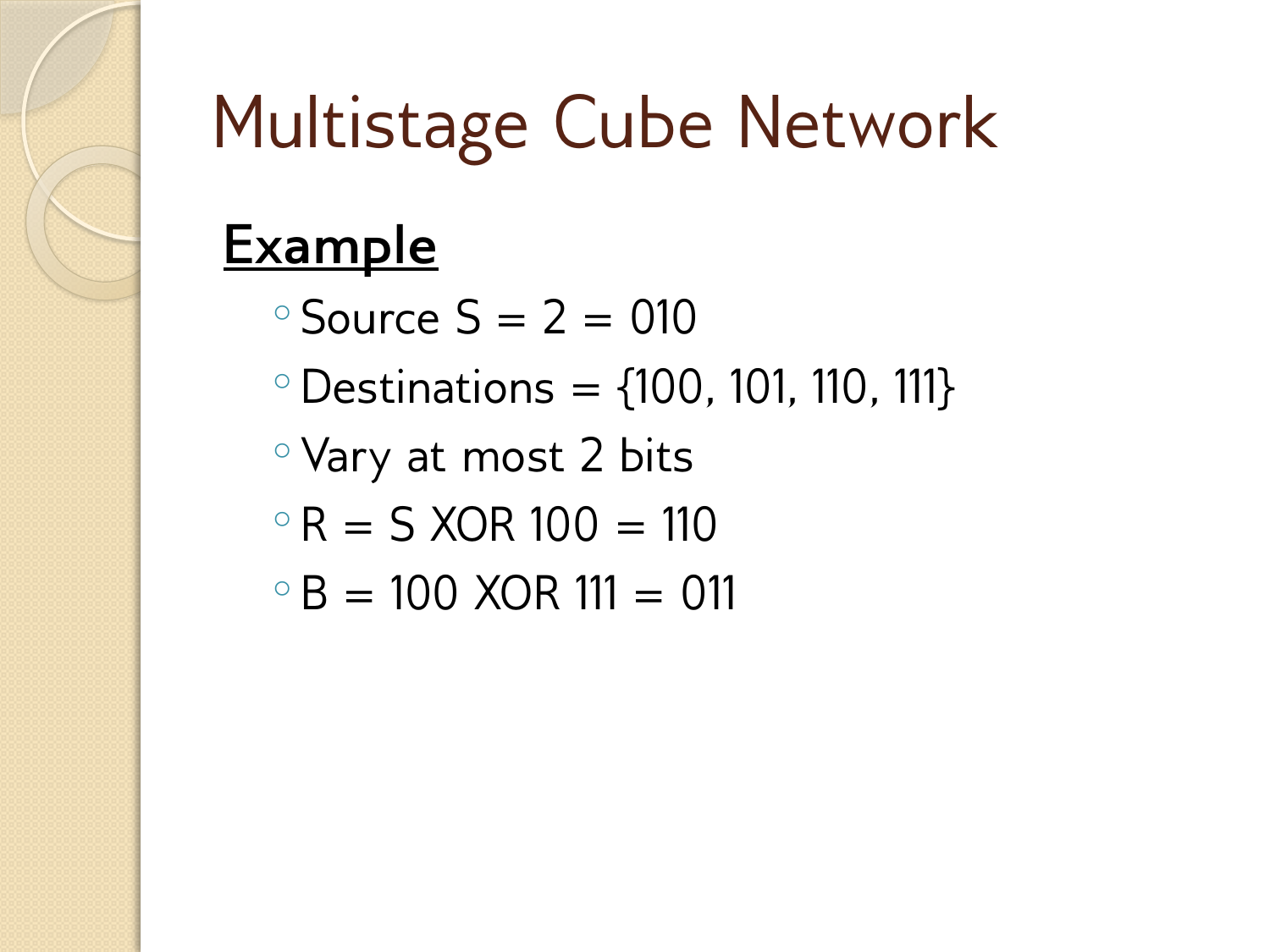

# Multistage Cube Network
Example
Source S = 2 = 010
Destinations = {100, 101, 110, 111}
Vary at most 2 bits
R = S XOR 100 = 110
B = 100 XOR 111 = 011